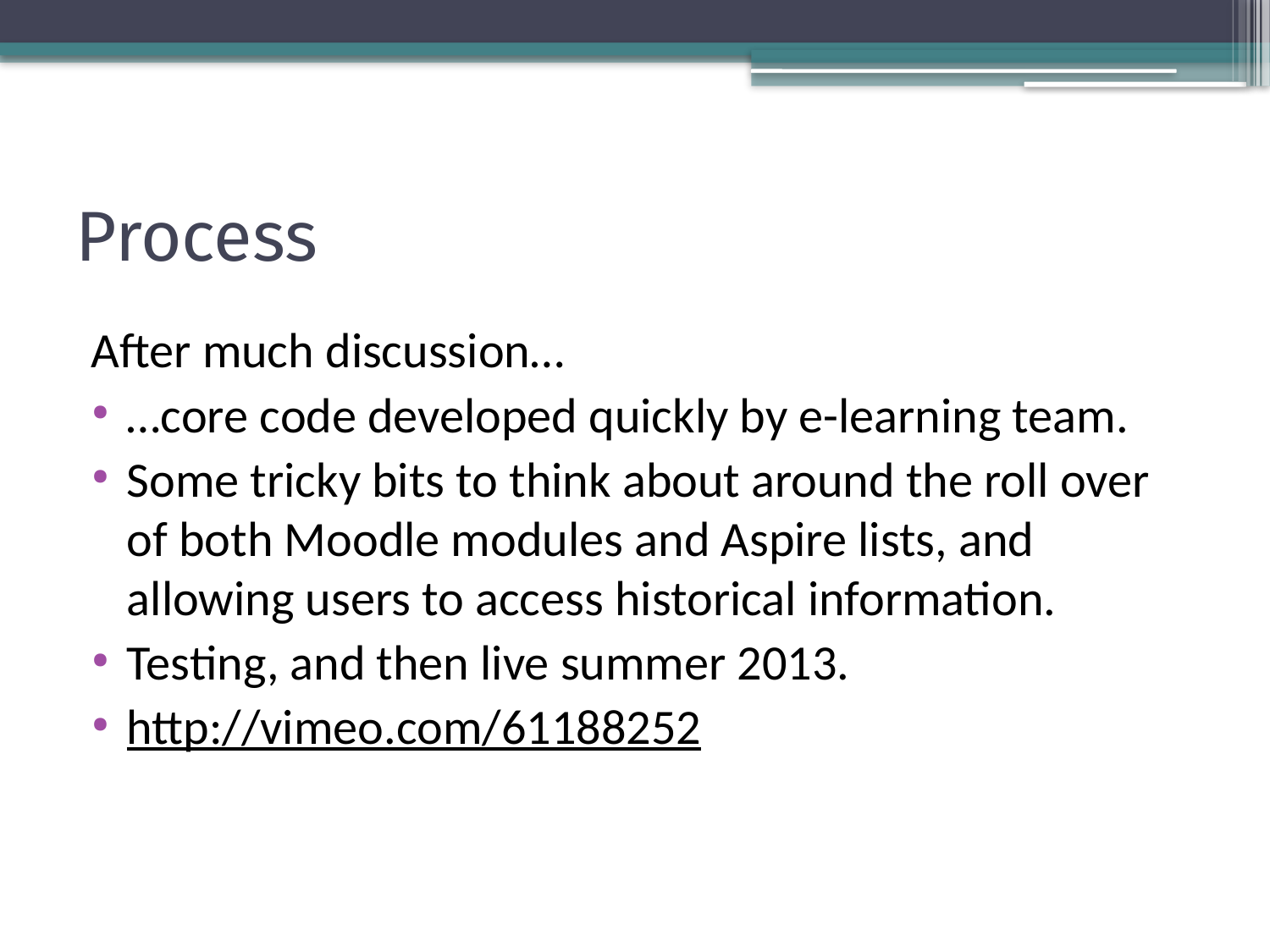

# Process
After much discussion…
…core code developed quickly by e-learning team.
Some tricky bits to think about around the roll over of both Moodle modules and Aspire lists, and allowing users to access historical information.
Testing, and then live summer 2013.
http://vimeo.com/61188252